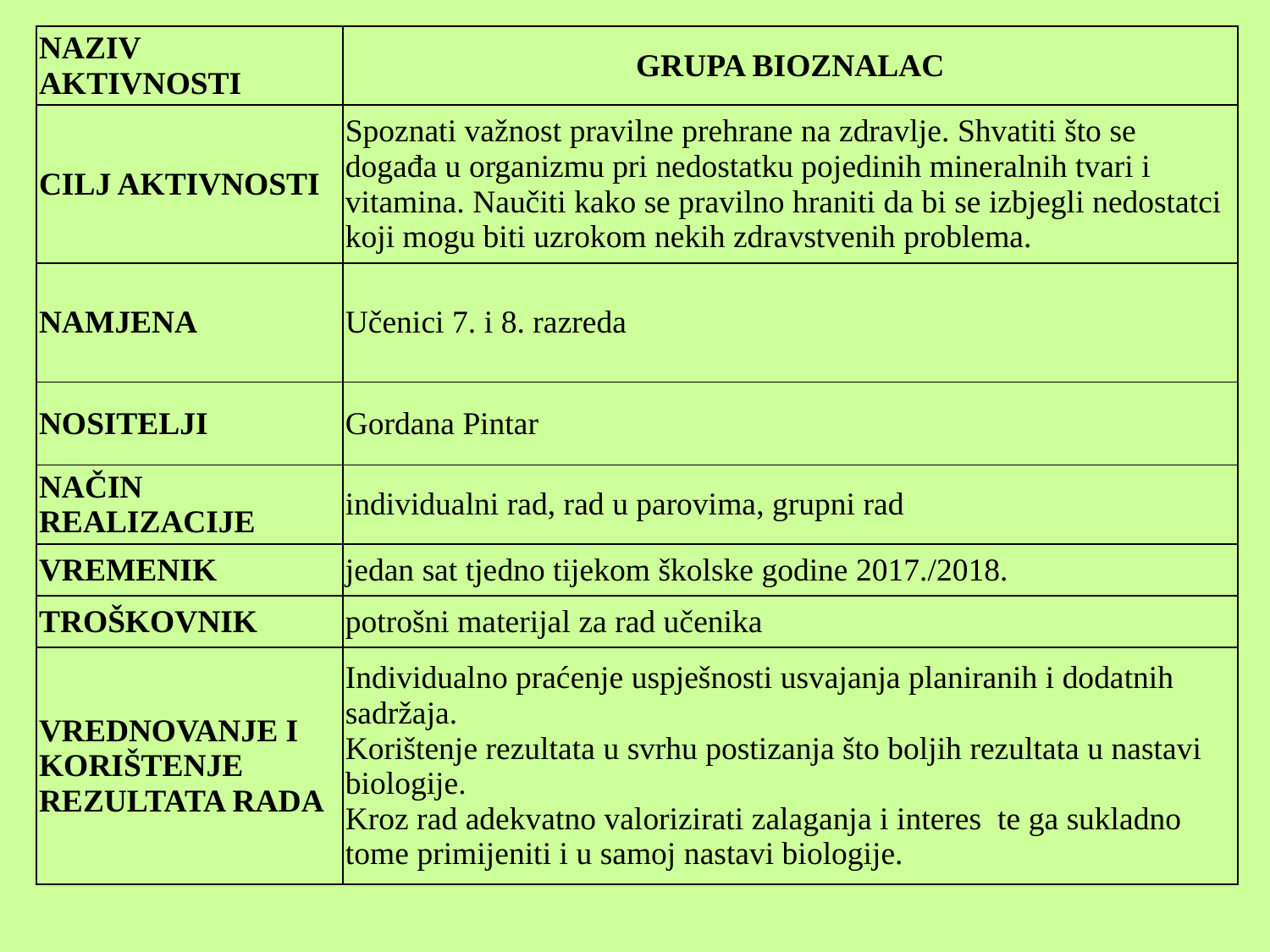

| NAZIV AKTIVNOSTI | GRUPA BIOZNALAC |
| --- | --- |
| CILJ AKTIVNOSTI | Spoznati važnost pravilne prehrane na zdravlje. Shvatiti što se događa u organizmu pri nedostatku pojedinih mineralnih tvari i vitamina. Naučiti kako se pravilno hraniti da bi se izbjegli nedostatci koji mogu biti uzrokom nekih zdravstvenih problema. |
| NAMJENA | Učenici 7. i 8. razreda |
| NOSITELJI | Gordana Pintar |
| NAČIN REALIZACIJE | individualni rad, rad u parovima, grupni rad |
| VREMENIK | jedan sat tjedno tijekom školske godine 2017./2018. |
| TROŠKOVNIK | potrošni materijal za rad učenika |
| VREDNOVANJE I KORIŠTENJE REZULTATA RADA | Individualno praćenje uspješnosti usvajanja planiranih i dodatnih sadržaja. Korištenje rezultata u svrhu postizanja što boljih rezultata u nastavi biologije. Kroz rad adekvatno valorizirati zalaganja i interes te ga sukladno tome primijeniti i u samoj nastavi biologije. |